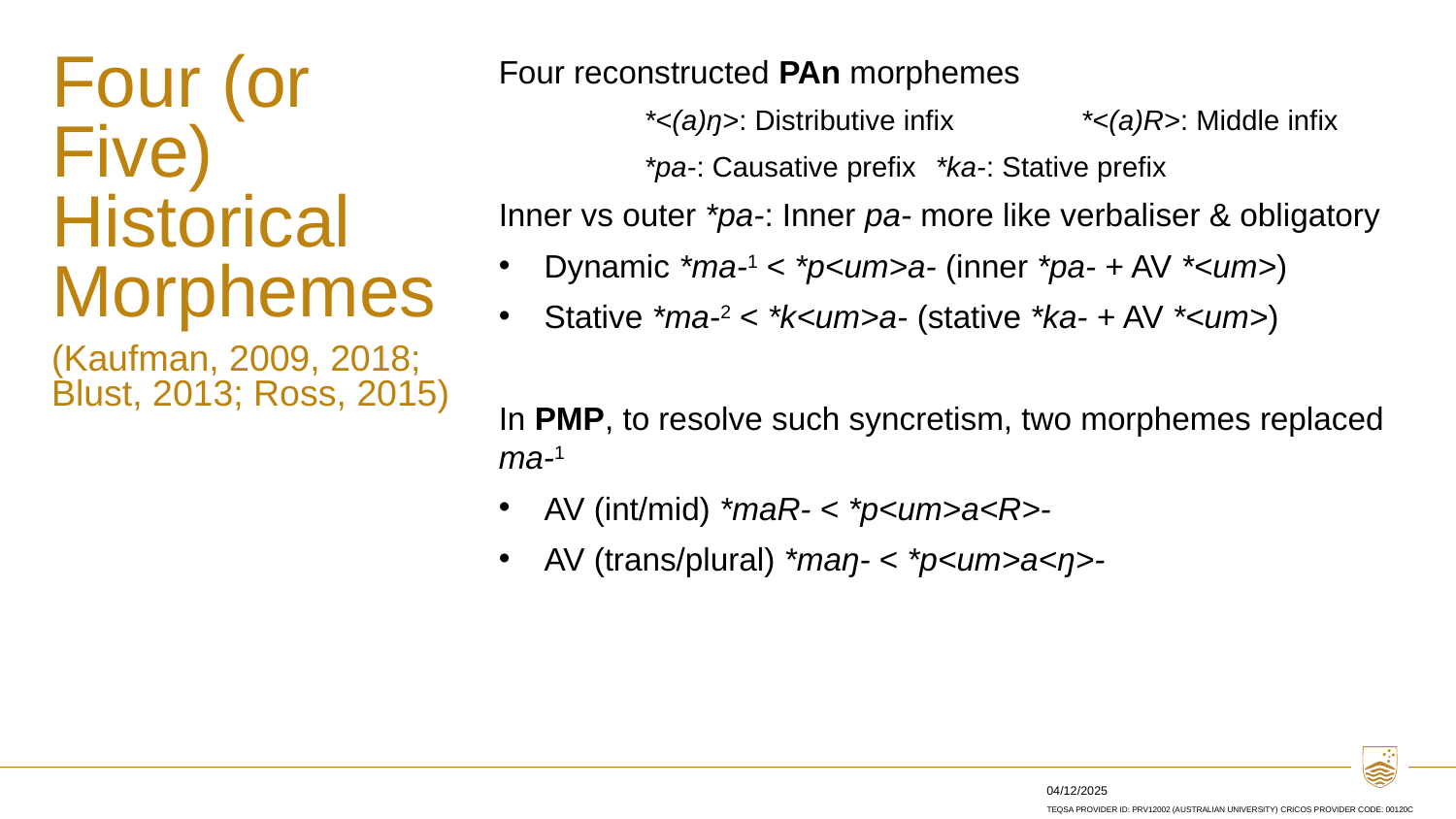

Four (or Five) Historical Morphemes
(Kaufman, 2009, 2018; Blust, 2013; Ross, 2015)
Four reconstructed PAn morphemes
	*<(a)ŋ>: Distributive infix	*<(a)R>: Middle infix
	*pa-: Causative prefix	*ka-: Stative prefix
Inner vs outer *pa-: Inner pa- more like verbaliser & obligatory
Dynamic *ma-1 < *p<um>a- (inner *pa- + AV *<um>)
Stative *ma-2 < *k<um>a- (stative *ka- + AV *<um>)

In PMP, to resolve such syncretism, two morphemes replaced ma-1
AV (int/mid) *maR- < *p<um>a<R>-
AV (trans/plural) *maŋ- < *p<um>a<ŋ>-

04/12/2025